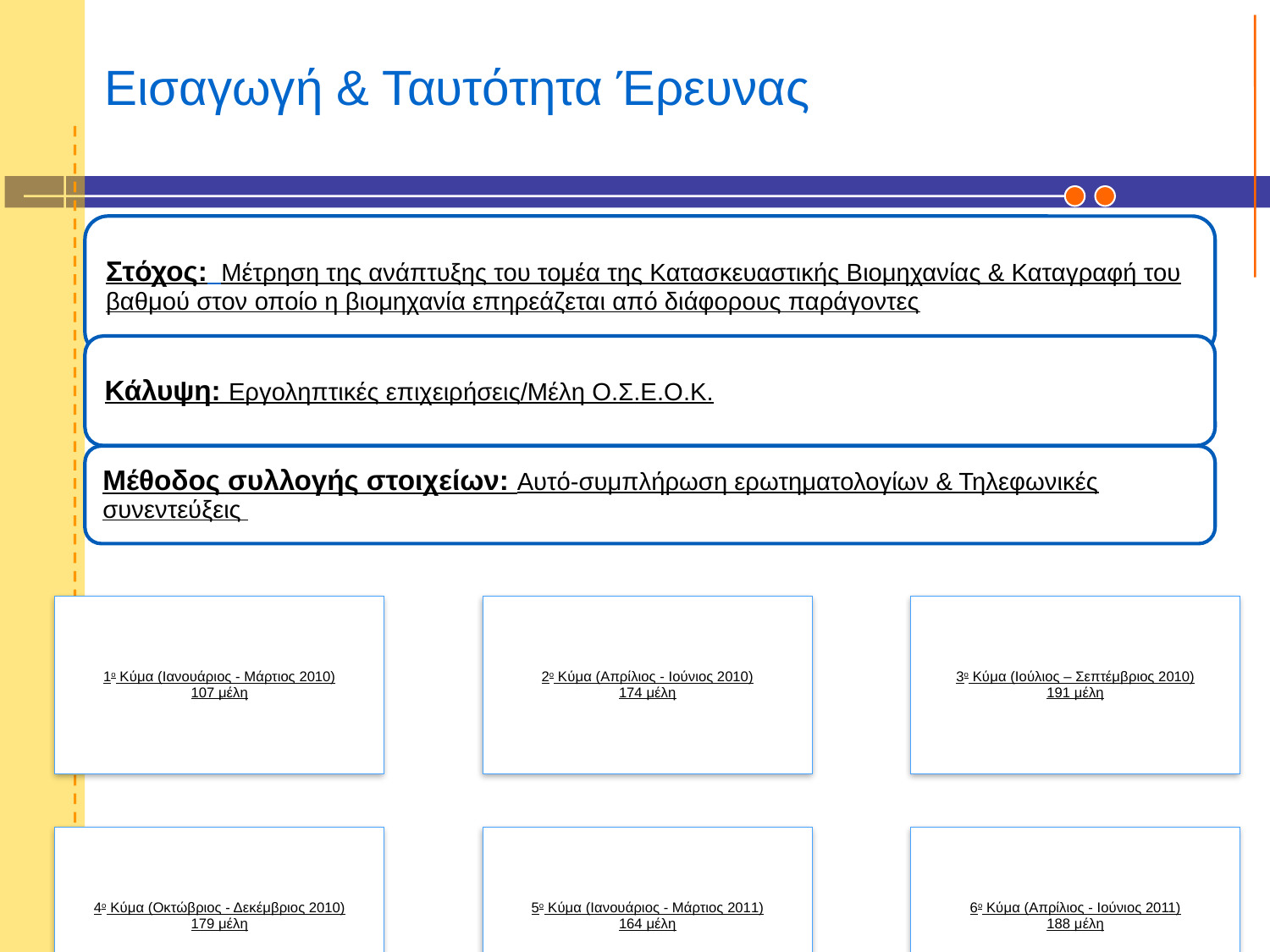

# Εισαγωγή & Ταυτότητα Έρευνας
Στόχος:  Μέτρηση της ανάπτυξης του τομέα της Κατασκευαστικής Βιομηχανίας & Καταγραφή του βαθμού στον οποίο η βιομηχανία επηρεάζεται από διάφορους παράγοντες
Κάλυψη: Εργοληπτικές επιχειρήσεις/Μέλη Ο.Σ.Ε.Ο.Κ.
Μέθοδος συλλογής στοιχείων: Αυτό-συμπλήρωση ερωτηματολογίων & Τηλεφωνικές συνεντεύξεις

1ο Κύμα (Ιανουάριος - Μάρτιος 2010)
107 μέλη
2ο Κύμα (Απρίλιος - Ιούνιος 2010)
174 μέλη
3ο Κύμα (Ιούλιος – Σεπτέμβριος 2010)
191 μέλη
4ο Κύμα (Οκτώβριος - Δεκέμβριος 2010)
179 μέλη
5ο Κύμα (Ιανουάριος - Μάρτιος 2011)
164 μέλη
6ο Κύμα (Απρίλιος - Ιούνιος 2011)
188 μέλη
174 μέλη